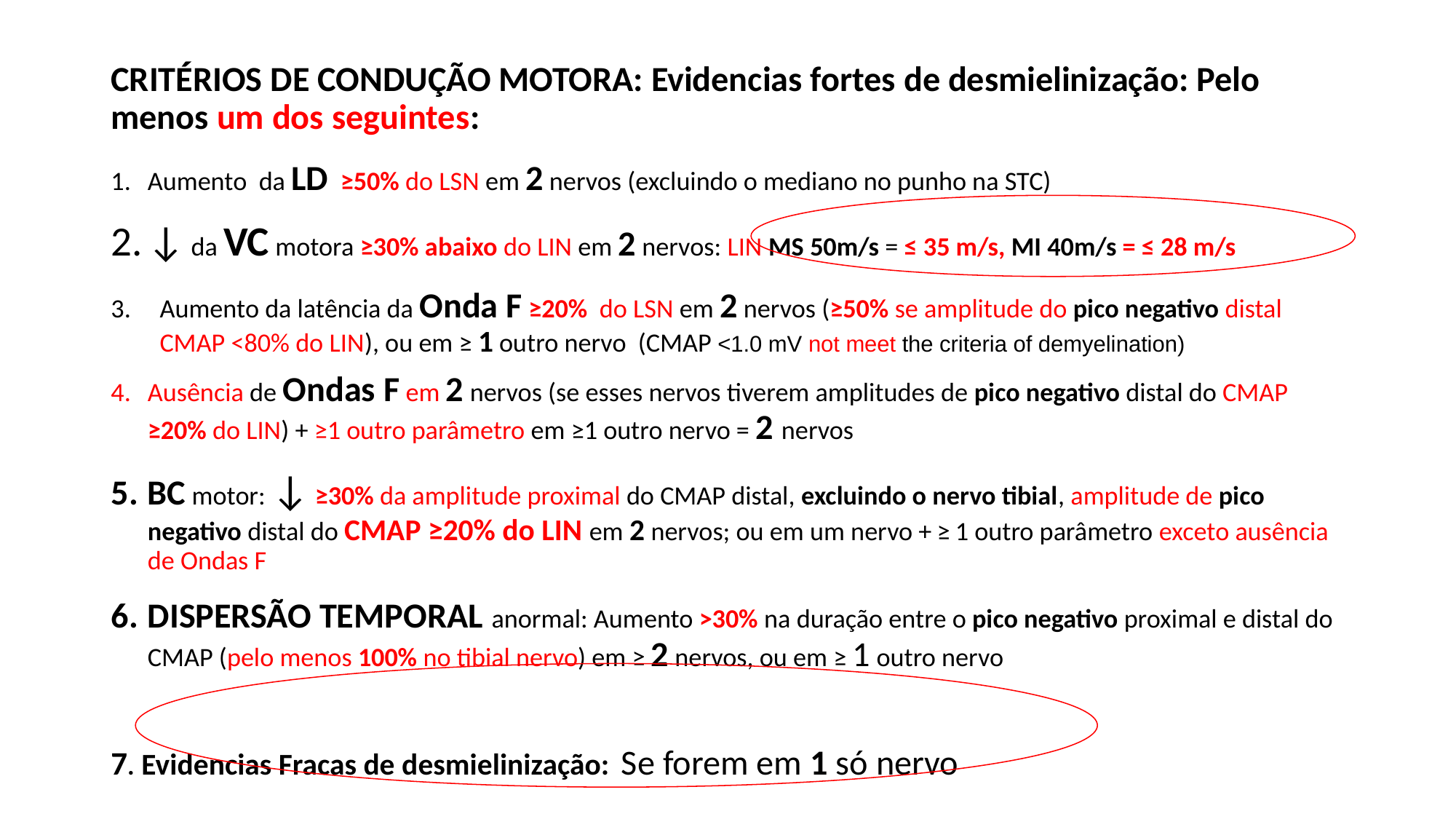

CRITÉRIOS DE CONDUÇÃO MOTORA: Evidencias fortes de desmielinização: Pelo menos um dos seguintes:
Aumento  da LD  ≥50% do LSN em 2 nervos (excluindo o mediano no punho na STC)
↓ da VC motora ≥30% abaixo do LIN em 2 nervos: LIN MS 50m/s = ≤ 35 m/s, MI 40m/s = ≤ 28 m/s
Aumento da latência da Onda F ≥20%  do LSN em 2 nervos (≥50% se amplitude do pico negativo distal CMAP <80% do LIN), ou em ≥ 1 outro nervo  (CMAP <1.0 mV not meet the criteria of demyelination)
Ausência de Ondas F em 2 nervos (se esses nervos tiverem amplitudes de pico negativo distal do CMAP ≥20% do LIN) + ≥1 outro parâmetro em ≥1 outro nervo = 2 nervos
BC motor: ↓ ≥30% da amplitude proximal do CMAP distal, excluindo o nervo tibial, amplitude de pico negativo distal do CMAP ≥20% do LIN em 2 nervos; ou em um nervo + ≥ 1 outro parâmetro exceto ausência de Ondas F
DISPERSÃO TEMPORAL anormal: Aumento >30% na duração entre o pico negativo proximal e distal do CMAP (pelo menos 100% no tibial nervo) em ≥ 2 nervos, ou em ≥ 1 outro nervo

7. Evidencias Fracas de desmielinização:  Se forem em 1 só nervo